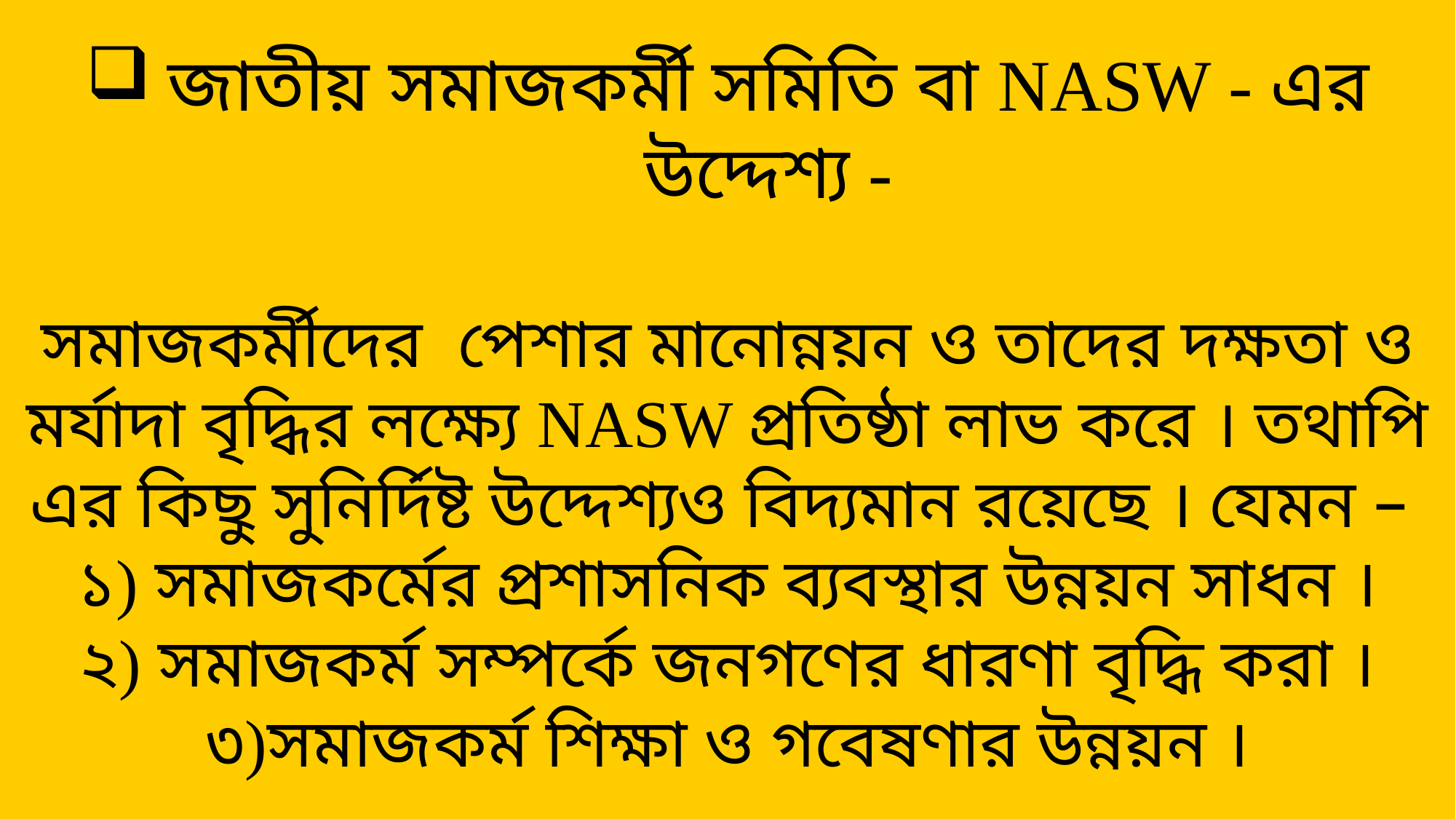

জাতীয় সমাজকর্মী সমিতি বা NASW - এর উদ্দেশ্য -

সমাজকর্মীদের  পেশার মানোন্নয়ন ও তাদের দক্ষতা ও মর্যাদা বৃদ্ধির লক্ষ্যে NASW প্রতিষ্ঠা লাভ করে । তথাপি এর কিছু সুনির্দিষ্ট উদ্দেশ্যও বিদ্যমান রয়েছে । যেমন –
১) সমাজকর্মের প্রশাসনিক ব্যবস্থার উন্নয়ন সাধন ।
২) সমাজকর্ম সম্পর্কে জনগণের ধারণা বৃদ্ধি করা ।
৩)সমাজকর্ম শিক্ষা ও গবেষণার উন্নয়ন ।